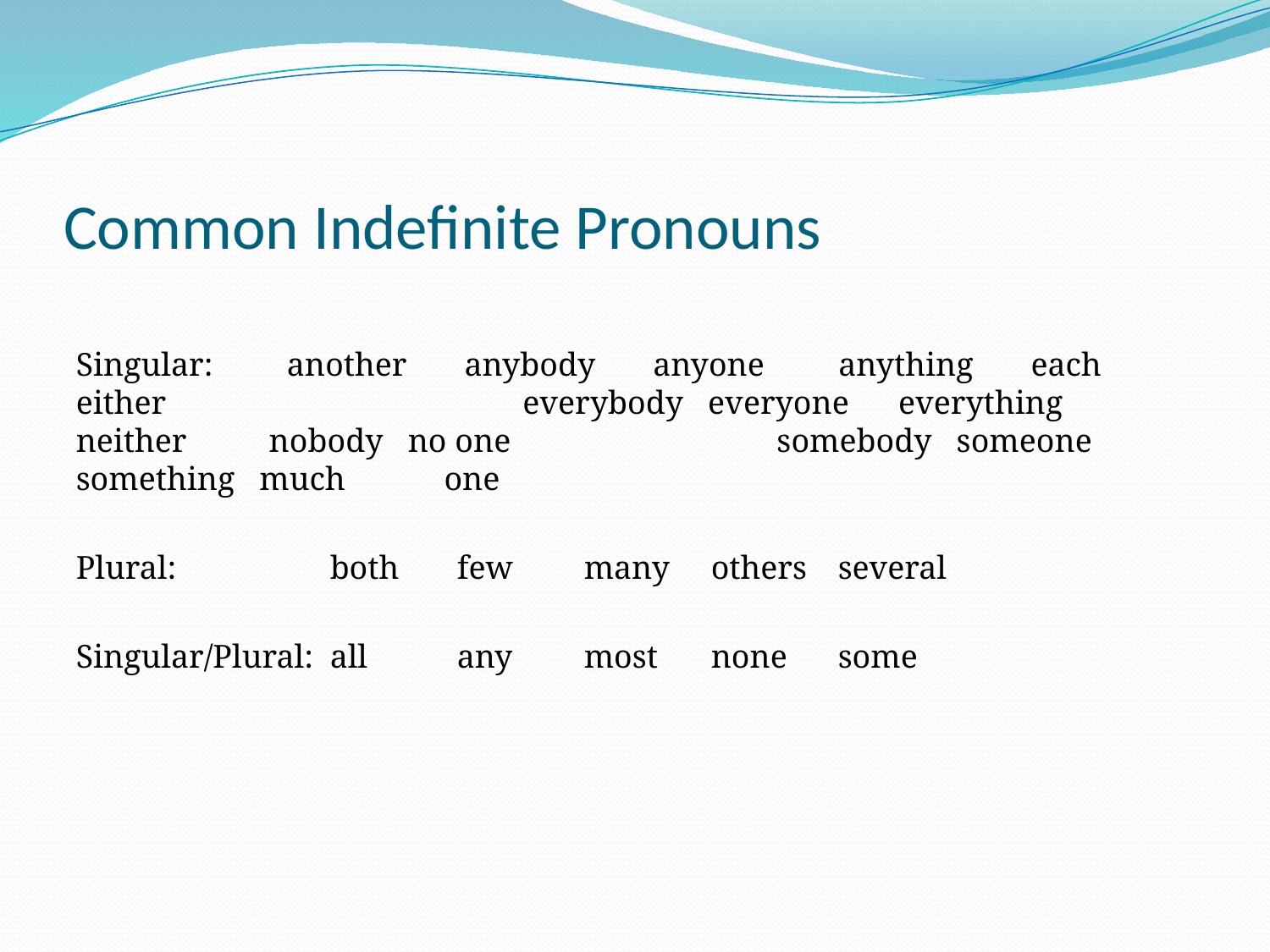

# Common Indefinite Pronouns
Singular:         another       anybody       anyone         anything       each        either                            	        everybody   everyone      everything   neither          nobody   no one           	        somebody   someone      something   much            one

Plural: 		both	few	many	others	several

Singular/Plural: 	all	any	most	none	some